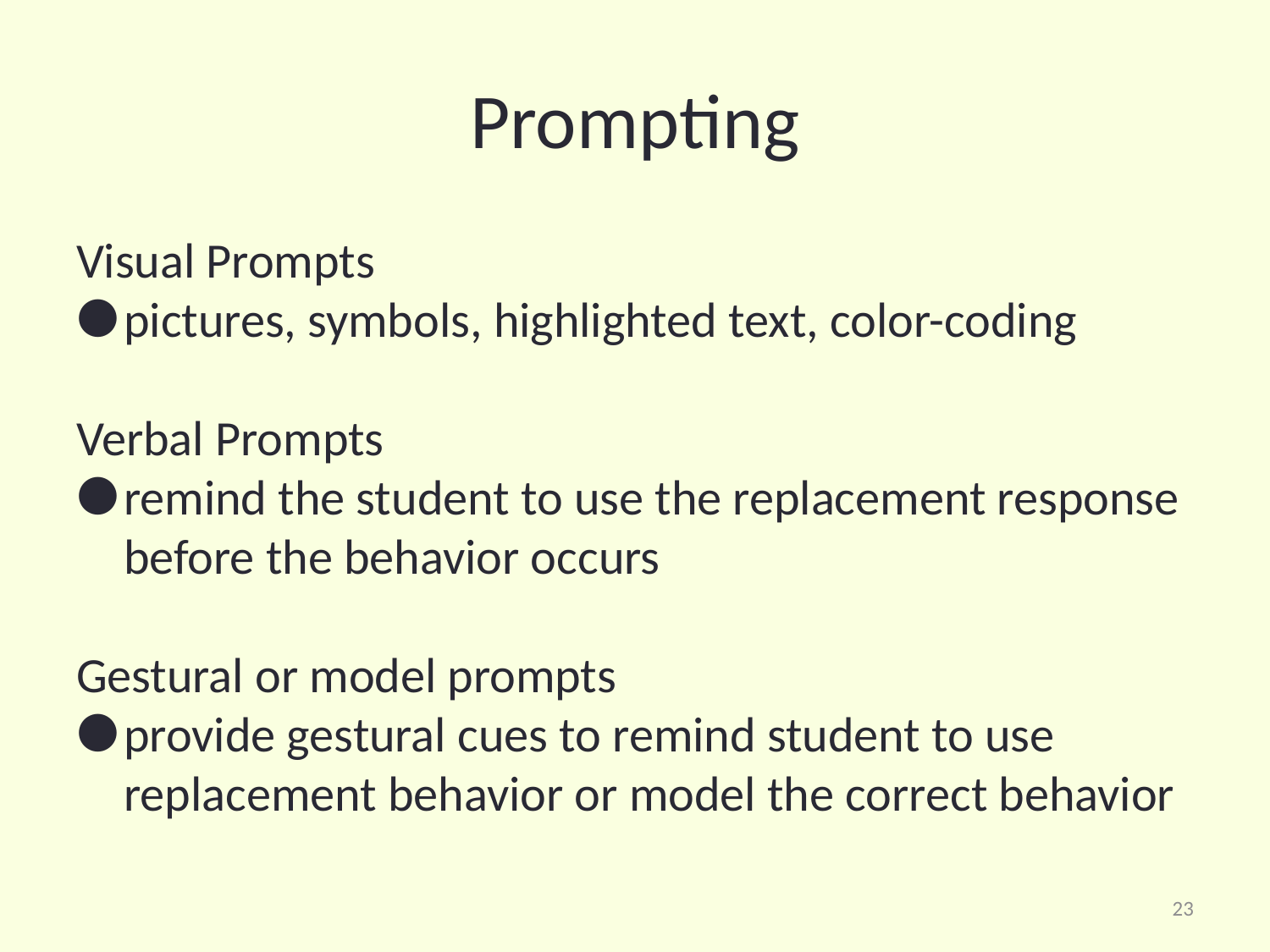

# Prompting
Visual Prompts
pictures, symbols, highlighted text, color-coding

Verbal Prompts
remind the student to use the replacement response before the behavior occurs

Gestural or model prompts
provide gestural cues to remind student to use replacement behavior or model the correct behavior

23